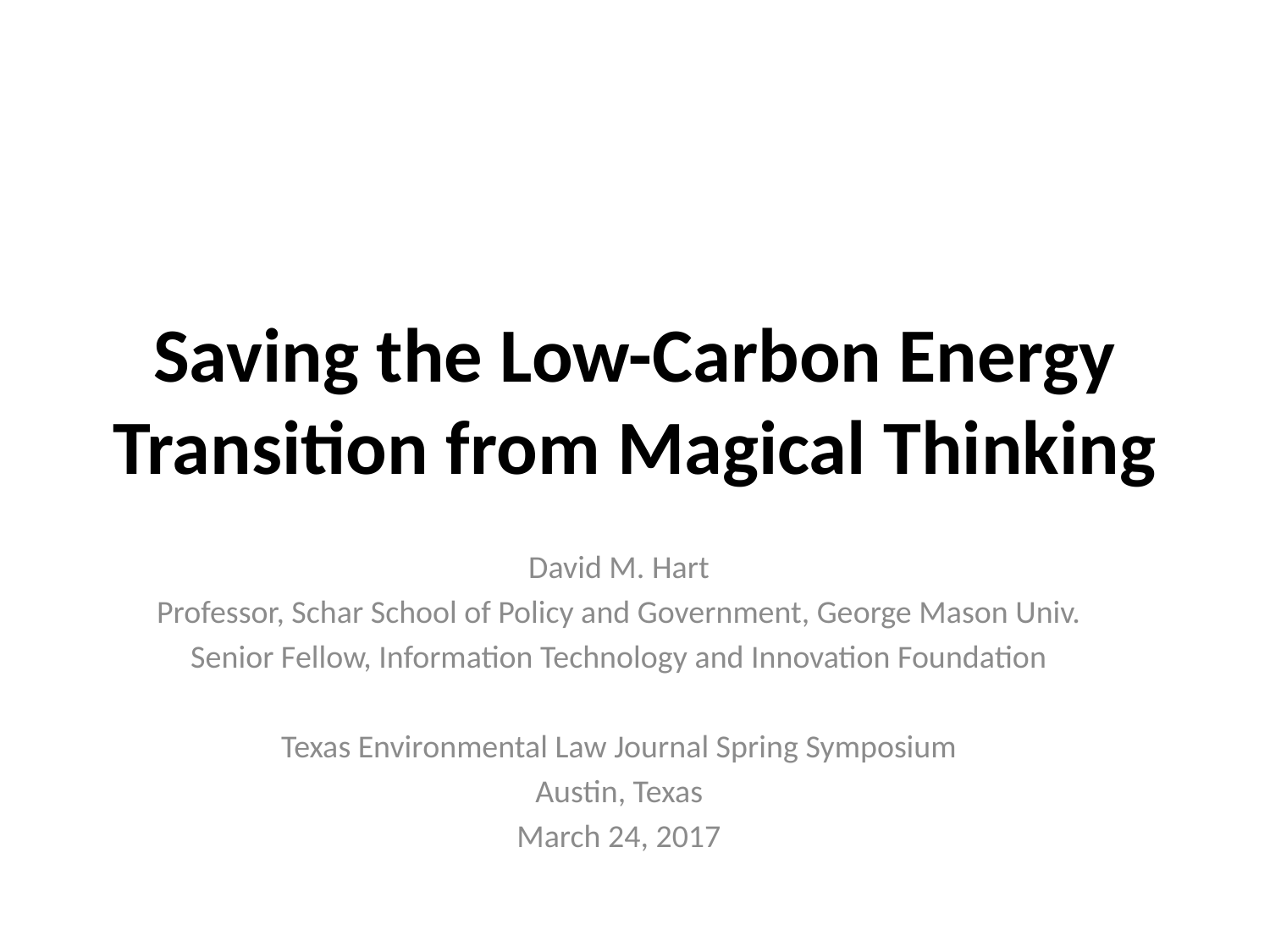

# Saving the Low-Carbon Energy Transition from Magical Thinking
David M. Hart
Professor, Schar School of Policy and Government, George Mason Univ.
Senior Fellow, Information Technology and Innovation Foundation

Texas Environmental Law Journal Spring Symposium
Austin, Texas
March 24, 2017